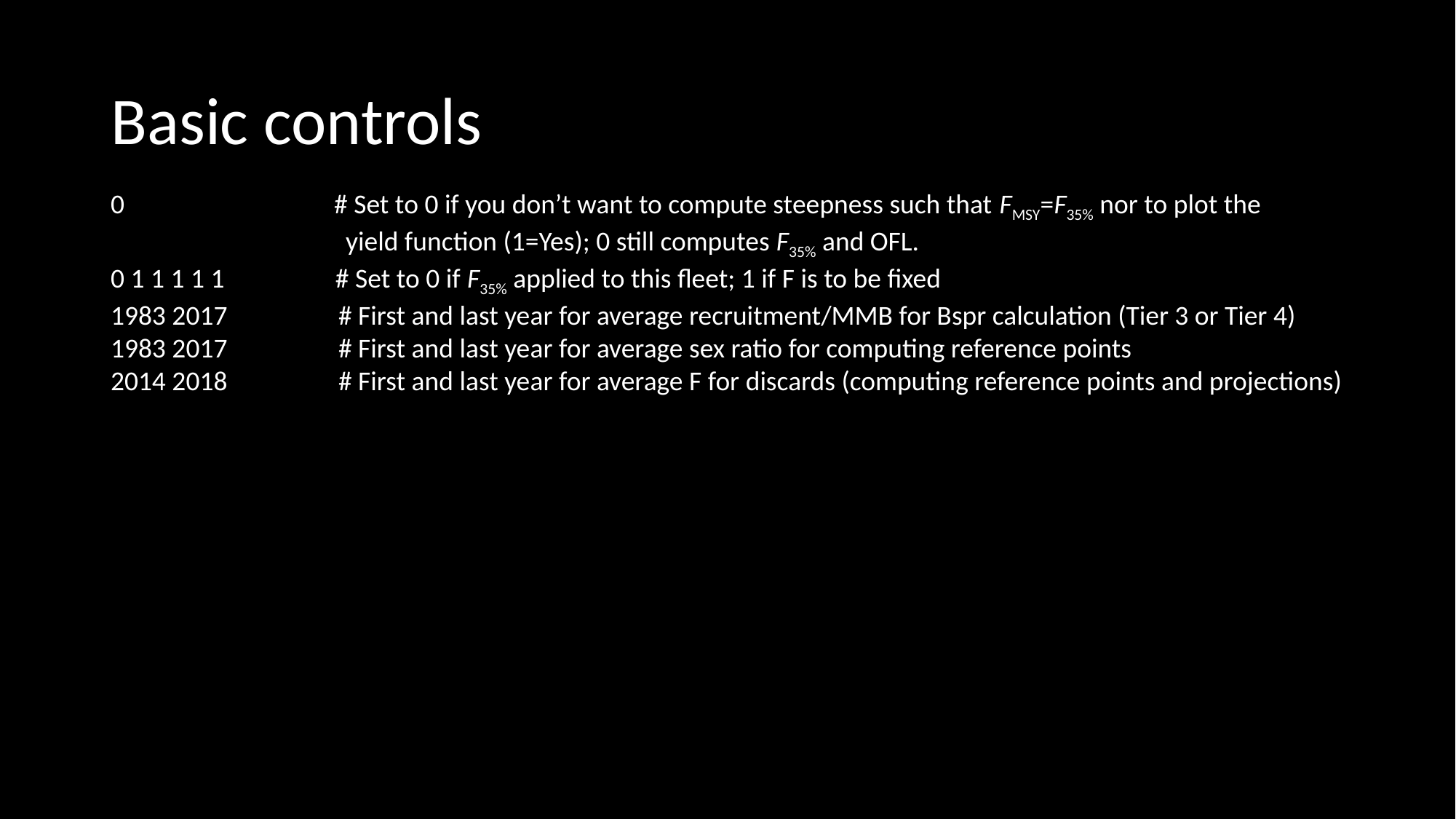

# Basic controls
0                                  # Set to 0 if you don’t want to compute steepness such that FMSY=F35% nor to plot the
                                      yield function (1=Yes); 0 still computes F35% and OFL.
0 1 1 1 1 1                  # Set to 0 if F35% applied to this fleet; 1 if F is to be fixed
1983 2017                  # First and last year for average recruitment/MMB for Bspr calculation (Tier 3 or Tier 4)
1983 2017                  # First and last year for average sex ratio for computing reference points
2014 2018                  # First and last year for average F for discards (computing reference points and projections)